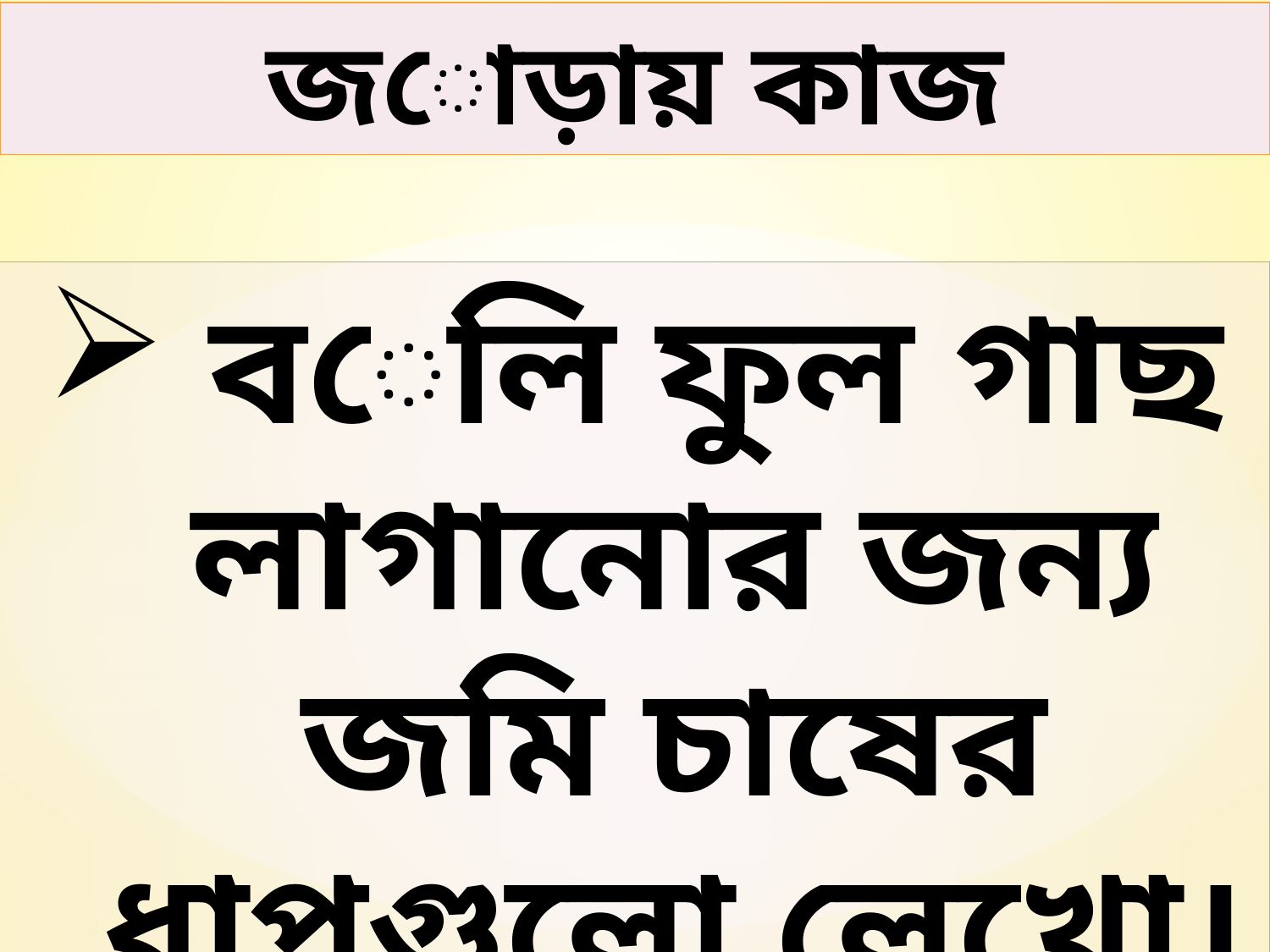

জোড়ায় কাজ
 বেলি ফুল গাছ লাগানোর জন্য জমি চাষের ধাপগুলো লেখো।